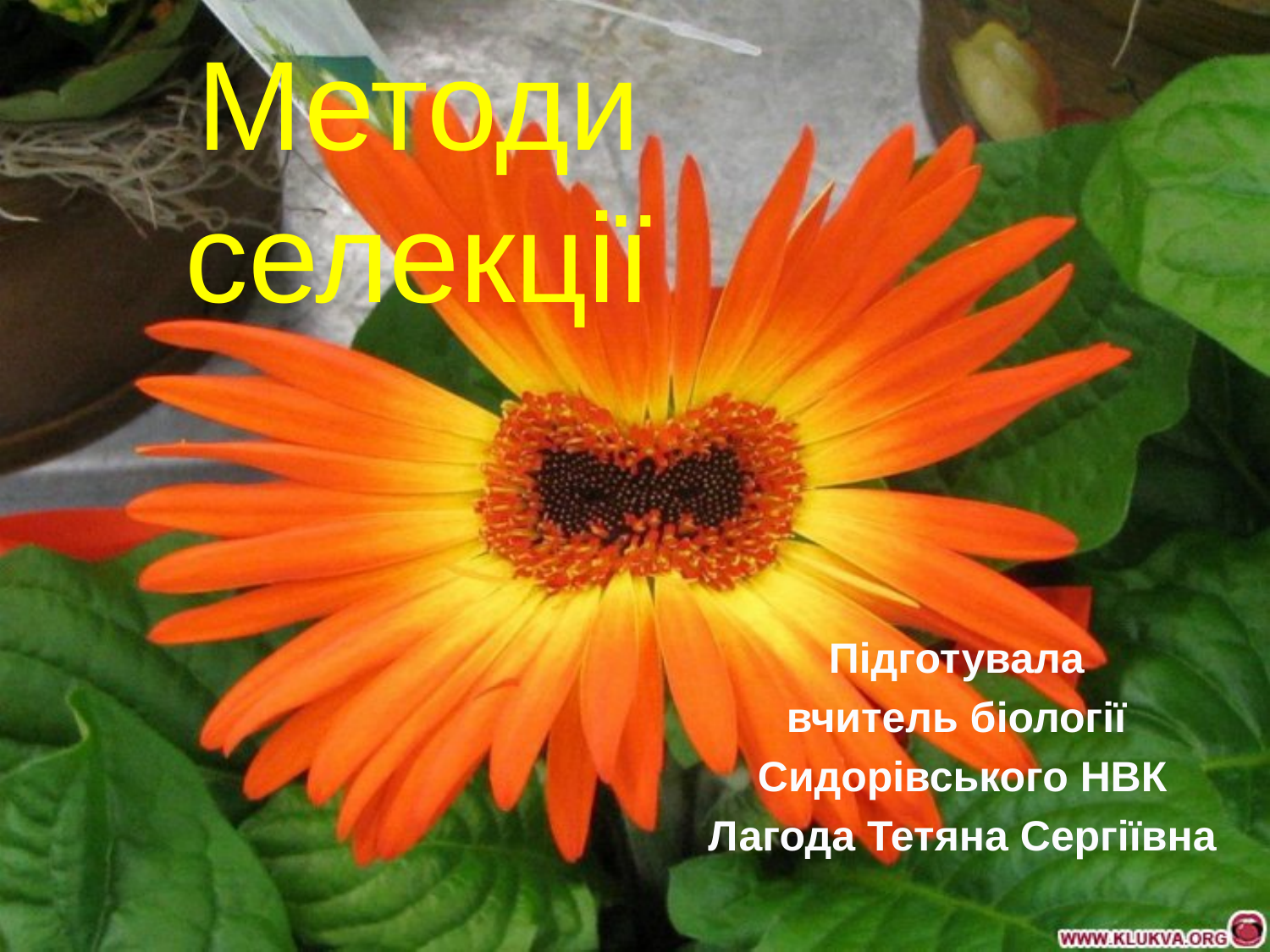

# Методи селекції
Підготувала
вчитель біології
Сидорівського НВК
Лагода Тетяна Сергіївна